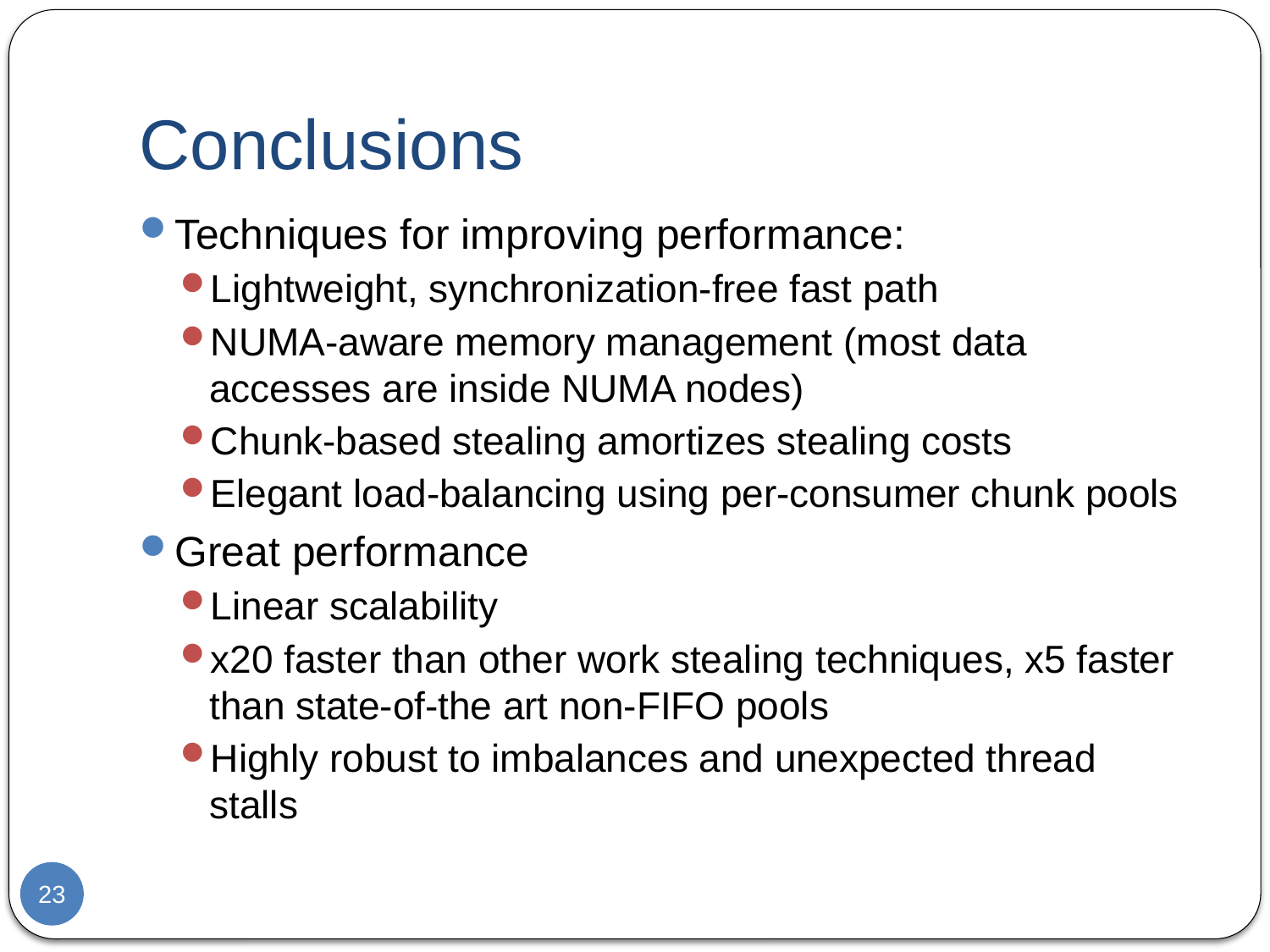

# Conclusions
Techniques for improving performance:
Lightweight, synchronization-free fast path
NUMA-aware memory management (most data accesses are inside NUMA nodes)
Chunk-based stealing amortizes stealing costs
Elegant load-balancing using per-consumer chunk pools
Great performance
Linear scalability
x20 faster than other work stealing techniques, x5 faster than state-of-the art non-FIFO pools
Highly robust to imbalances and unexpected thread stalls
23